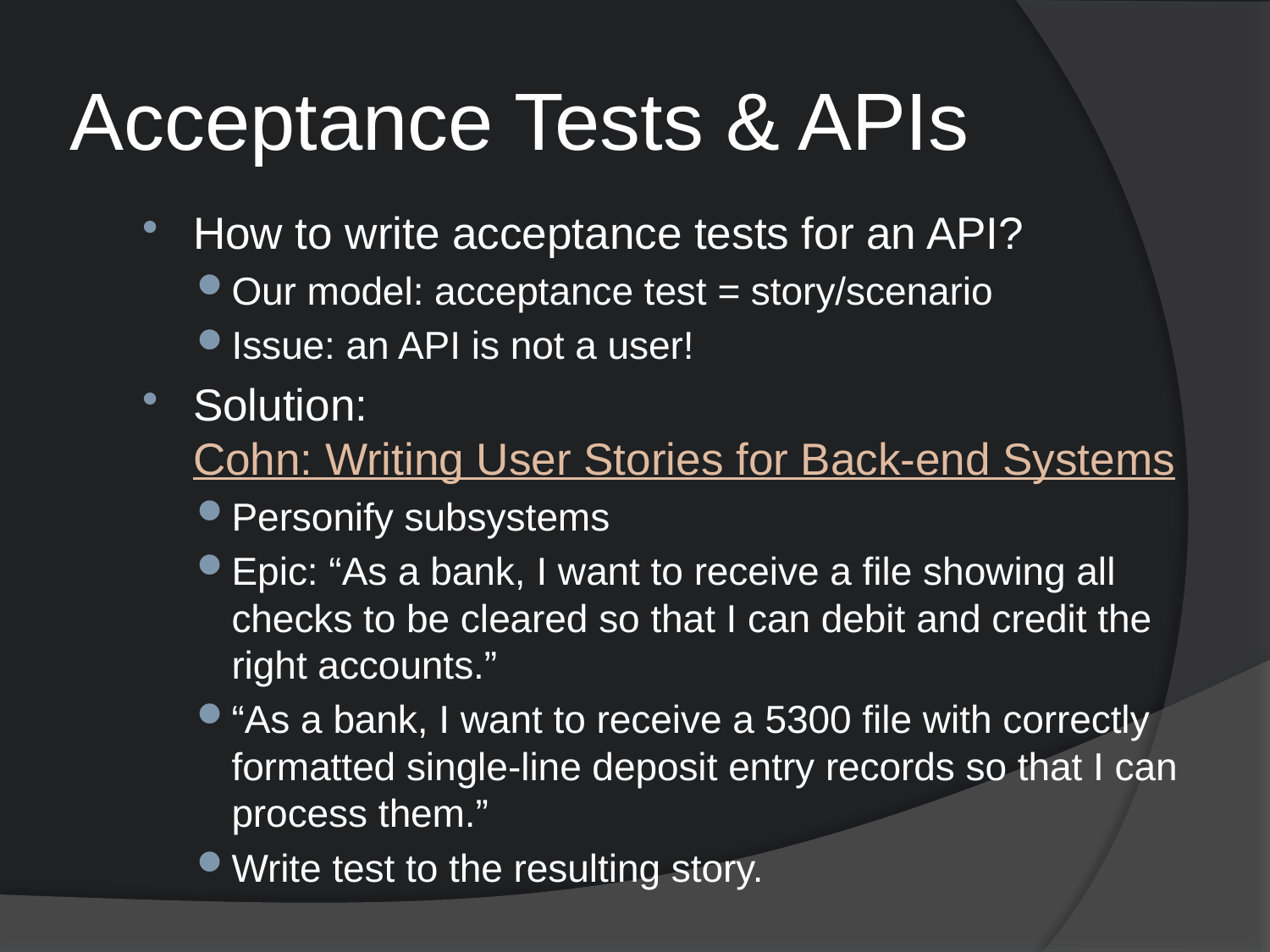

# Acceptance Tests & APIs
How to write acceptance tests for an API?
Our model: acceptance test = story/scenario
Issue: an API is not a user!
Solution: Cohn: Writing User Stories for Back-end Systems
Personify subsystems
Epic: “As a bank, I want to receive a file showing all checks to be cleared so that I can debit and credit the right accounts.”
“As a bank, I want to receive a 5300 file with correctly formatted single-line deposit entry records so that I can process them.”
Write test to the resulting story.